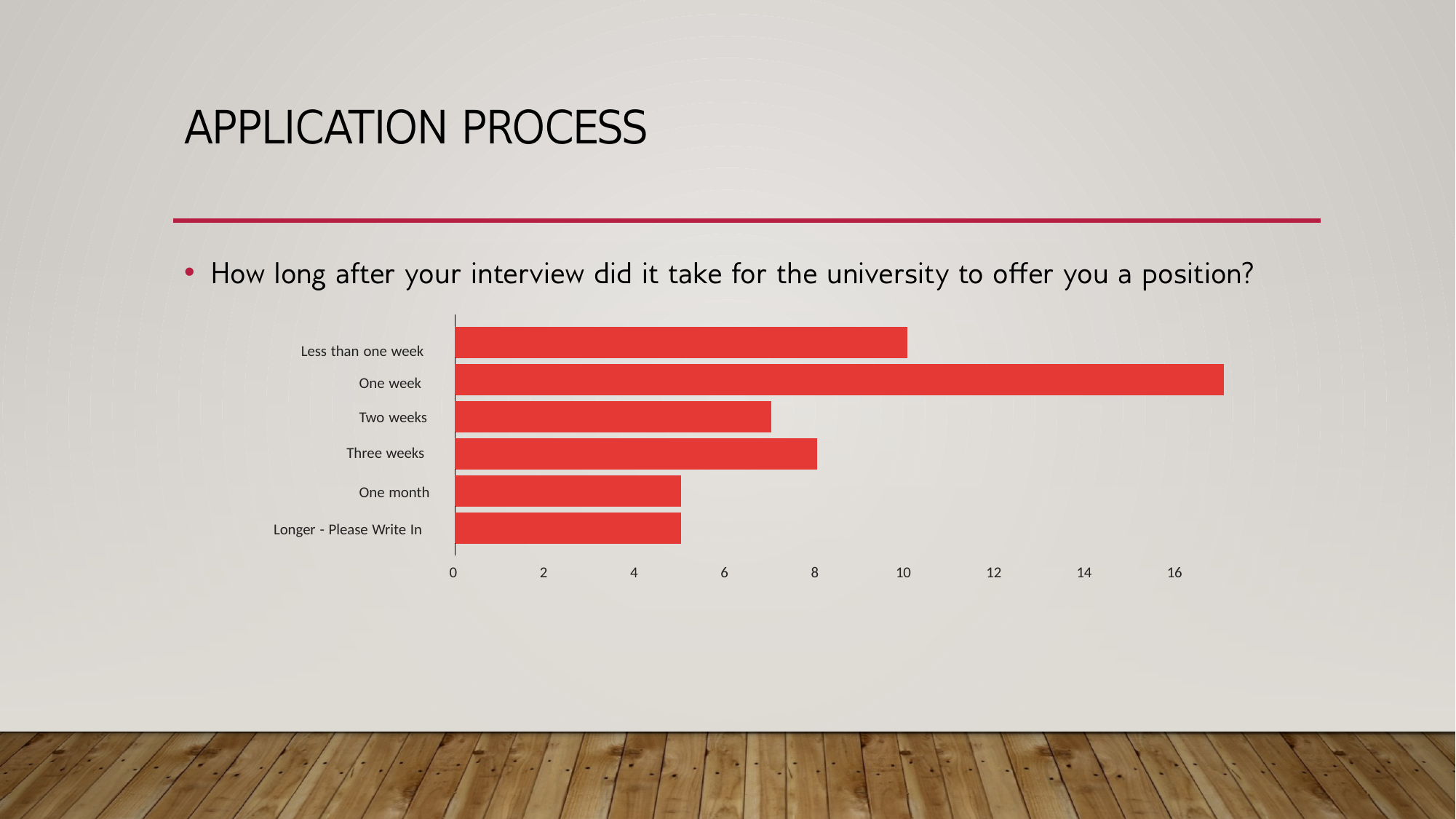

# Application Process
How long after your interview did it take for the university to offer you a position?

Less than one week

One week

Two weeks

Three weeks

One month

Longer - Please Write In
0
2
4
6
8
10
12
14
16